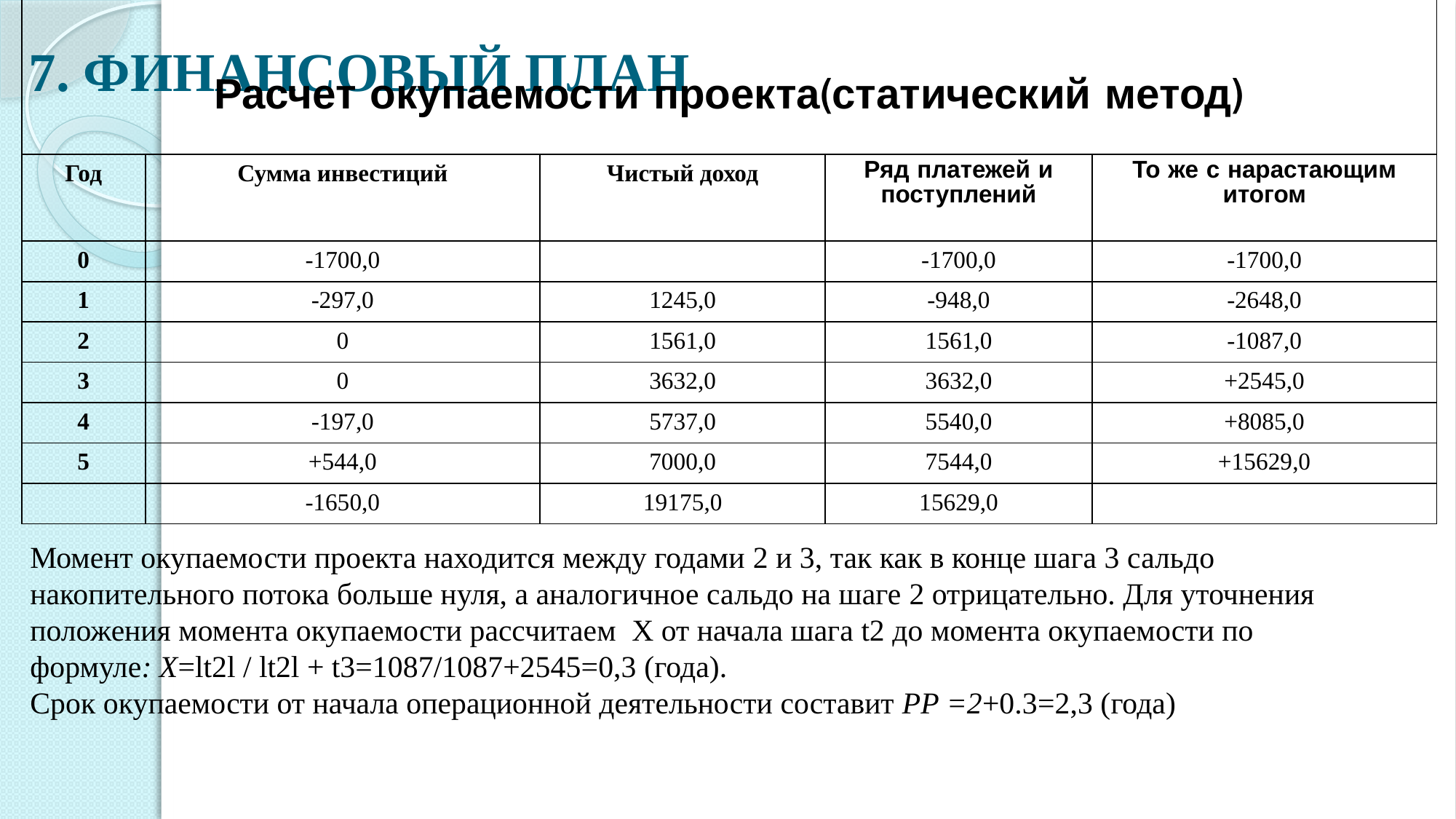

# 7. ФИНАНСОВЫЙ ПЛАН
| Расчет окупаемости проекта(статический метод) |  |  |  |  |
| --- | --- | --- | --- | --- |
| Год | Сумма инвестиций | Чистый доход | Ряд платежей и поступлений | То же с нарастающим итогом |
| 0 | -1700,0 |  | -1700,0 | -1700,0 |
| 1 | -297,0 | 1245,0 | -948,0 | -2648,0 |
| 2 | 0 | 1561,0 | 1561,0 | -1087,0 |
| 3 | 0 | 3632,0 | 3632,0 | +2545,0 |
| 4 | -197,0 | 5737,0 | 5540,0 | +8085,0 |
| 5 | +544,0 | 7000,0 | 7544,0 | +15629,0 |
|  | -1650,0 | 19175,0 | 15629,0 |  |
Момент окупаемости проекта находится между годами 2 и 3, так как в конце шага 3 сальдо накопительного потока больше нуля, а аналогичное сальдо на шаге 2 отрицательно. Для уточнения положения момента окупаемости рассчитаем  X от начала шага t2 до момента окупаемости по формуле: X=lt2l / lt2l + t3=1087/1087+2545=0,3 (года).
Срок окупаемости от начала операционной деятельности составит PP =2+0.3=2,3 (года)